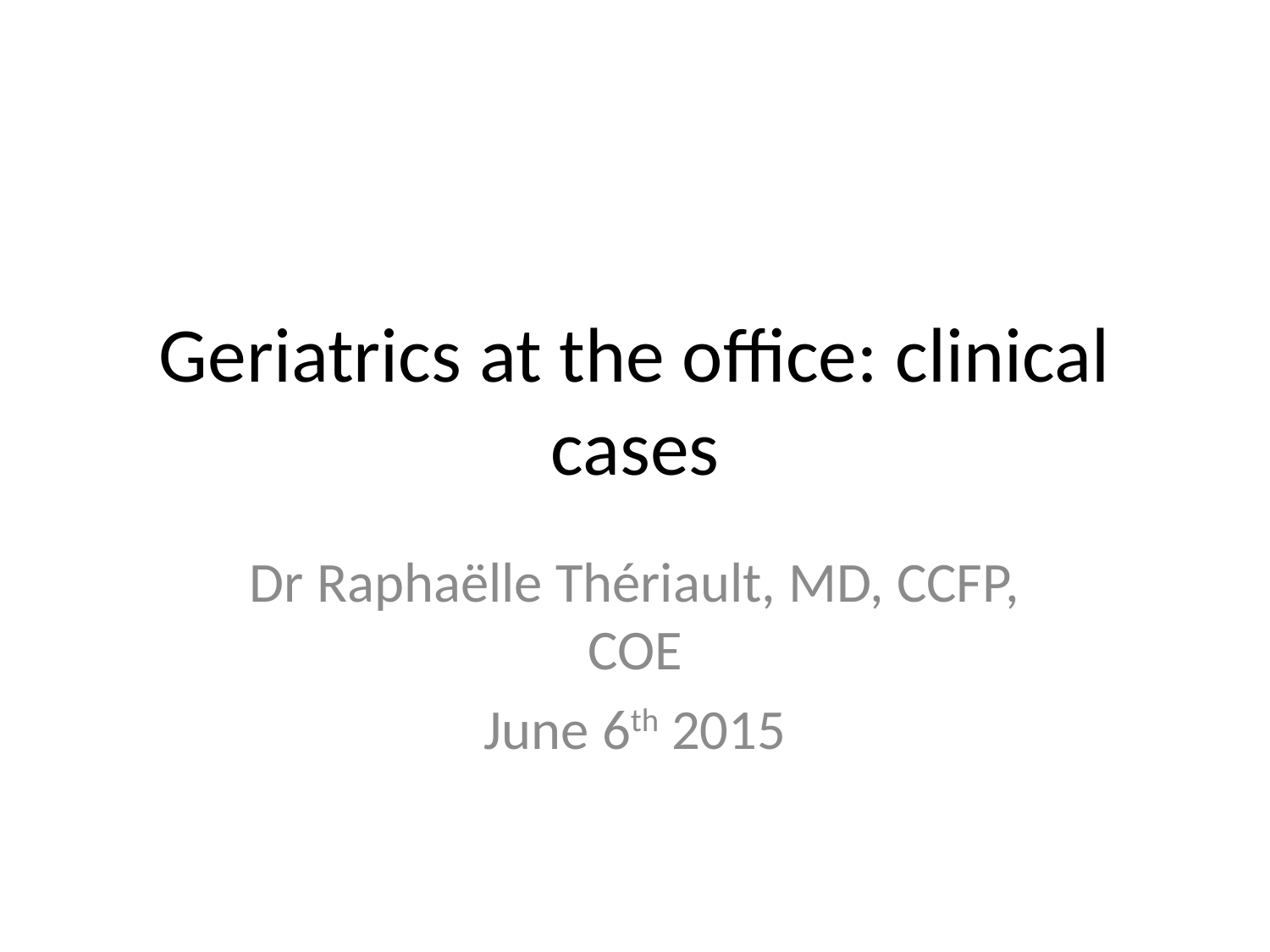

# Geriatrics at the office: clinical cases
Dr Raphaëlle Thériault, MD, CCFP, COE
June 6th 2015